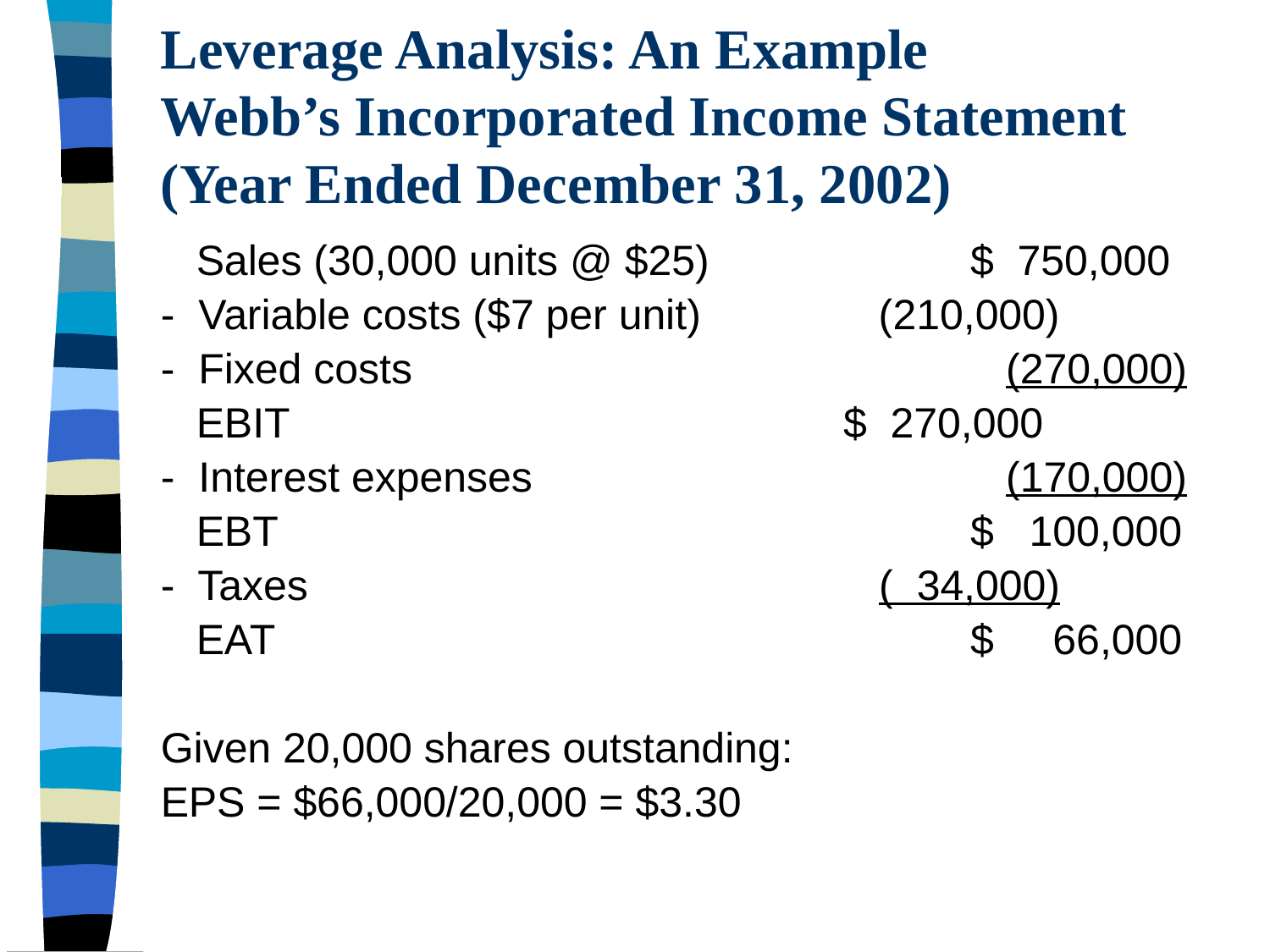

# Leverage Analysis: An Example Webb’s Incorporated Income Statement (Year Ended December 31, 2002)
   Sales (30,000 units @ $25) 		$  750,000
-  Variable costs ($7 per unit)		   (210,000)
-  Fixed costs					   (270,000)
   EBIT					$  270,000
-  Interest expenses				   (170,000)
   EBT						$   100,000
-  Taxes					   (  34,000)
   EAT						$     66,000

Given 20,000 shares outstanding:
EPS = $66,000/20,000 = $3.30